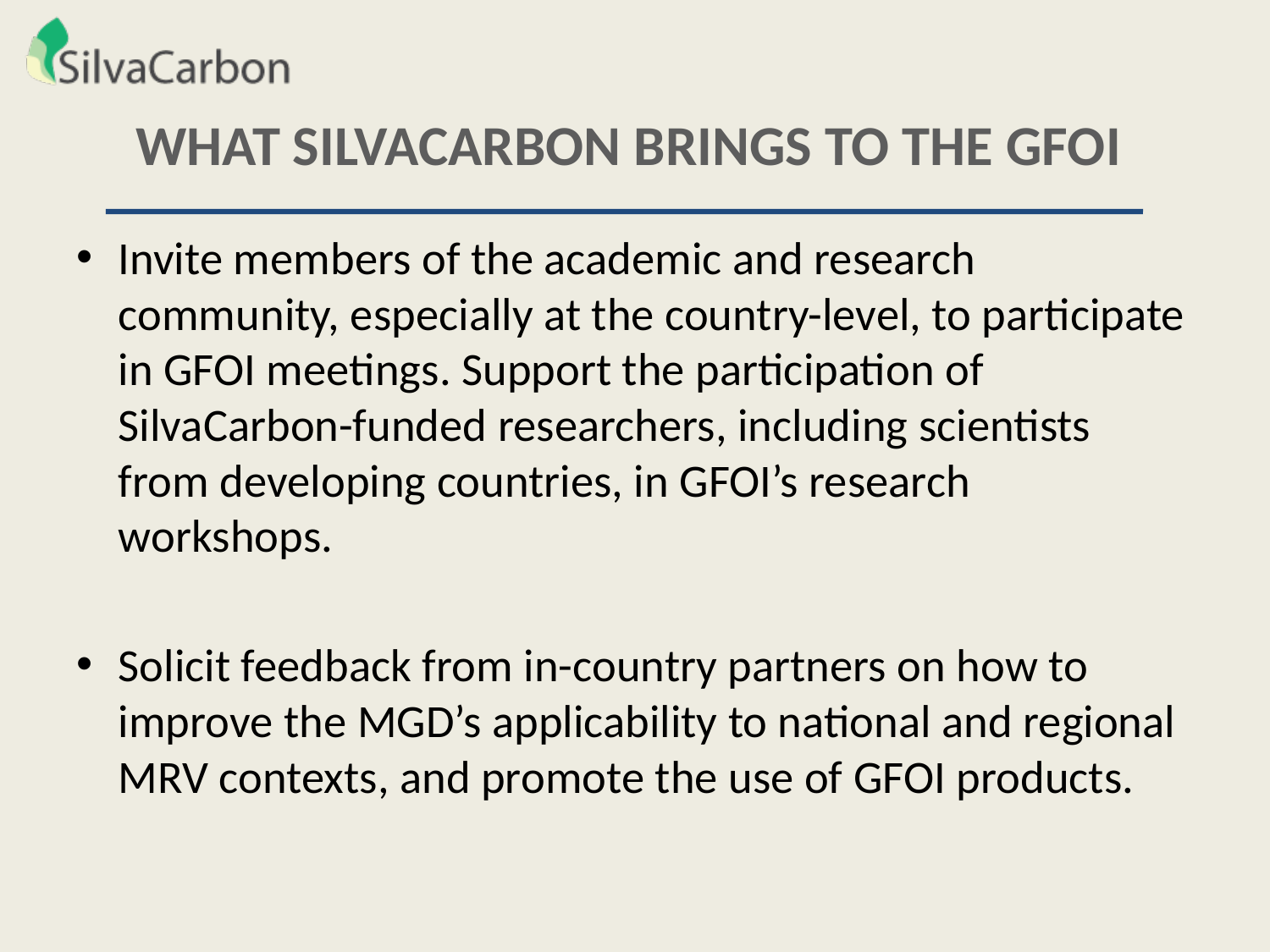

# WHAT SILVACARBON BRINGS TO THE GFOI

Invite members of the academic and research community, especially at the country-level, to participate in GFOI meetings. Support the participation of SilvaCarbon-funded researchers, including scientists from developing countries, in GFOI’s research workshops.

Solicit feedback from in-country partners on how to improve the MGD’s applicability to national and regional MRV contexts, and promote the use of GFOI products.